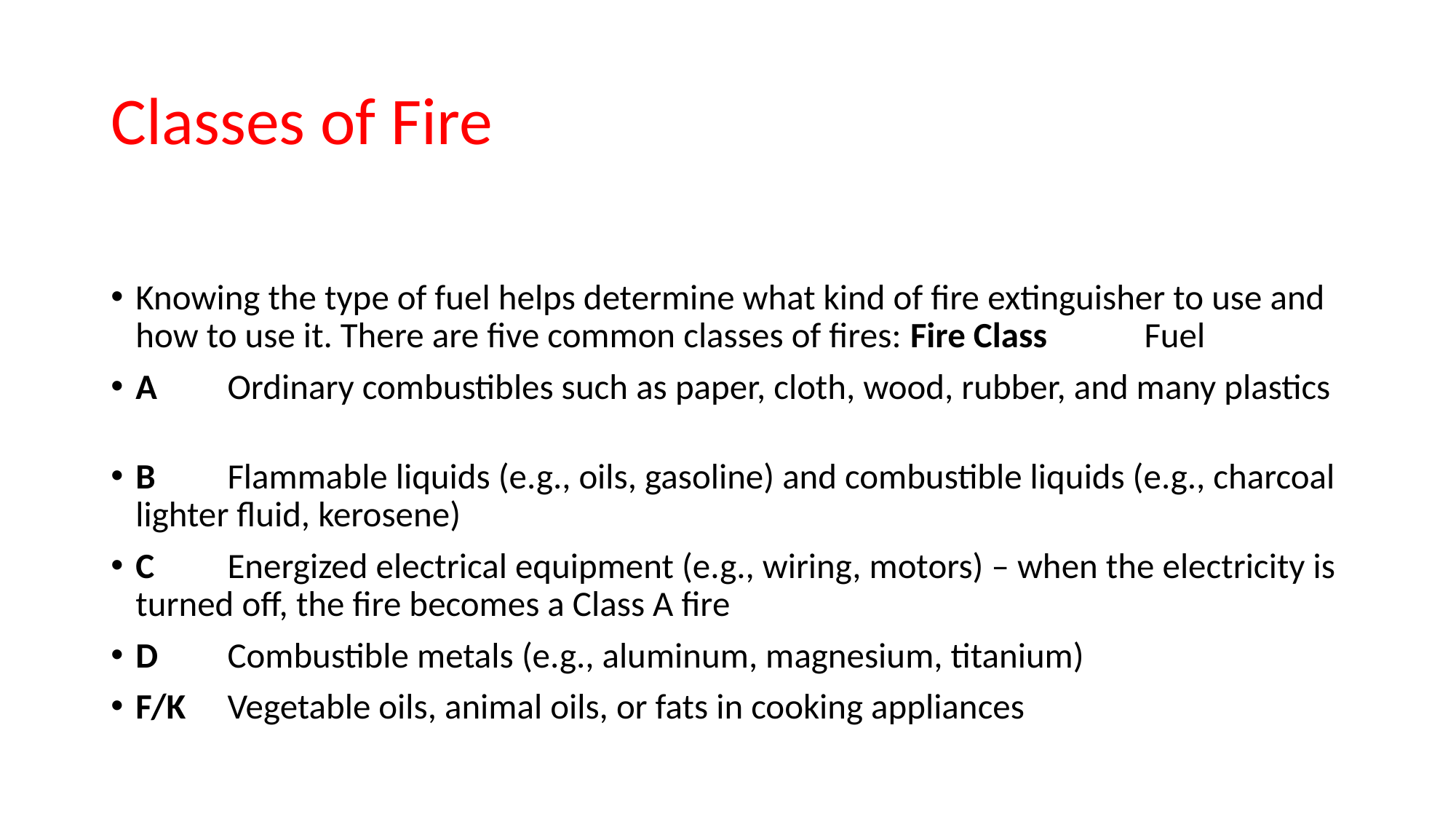

# Classes of Fire

Knowing the type of fuel helps determine what kind of fire extinguisher to use and how to use it. There are five common classes of fires: Fire Class 	Fuel
A 	Ordinary combustibles such as paper, cloth, wood, rubber, and many plastics
B 	Flammable liquids (e.g., oils, gasoline) and combustible liquids (e.g., charcoal lighter fluid, kerosene)
C 	Energized electrical equipment (e.g., wiring, motors) – when the electricity is turned off, the fire becomes a Class A fire
D 	Combustible metals (e.g., aluminum, magnesium, titanium)
F/K 	Vegetable oils, animal oils, or fats in cooking appliances